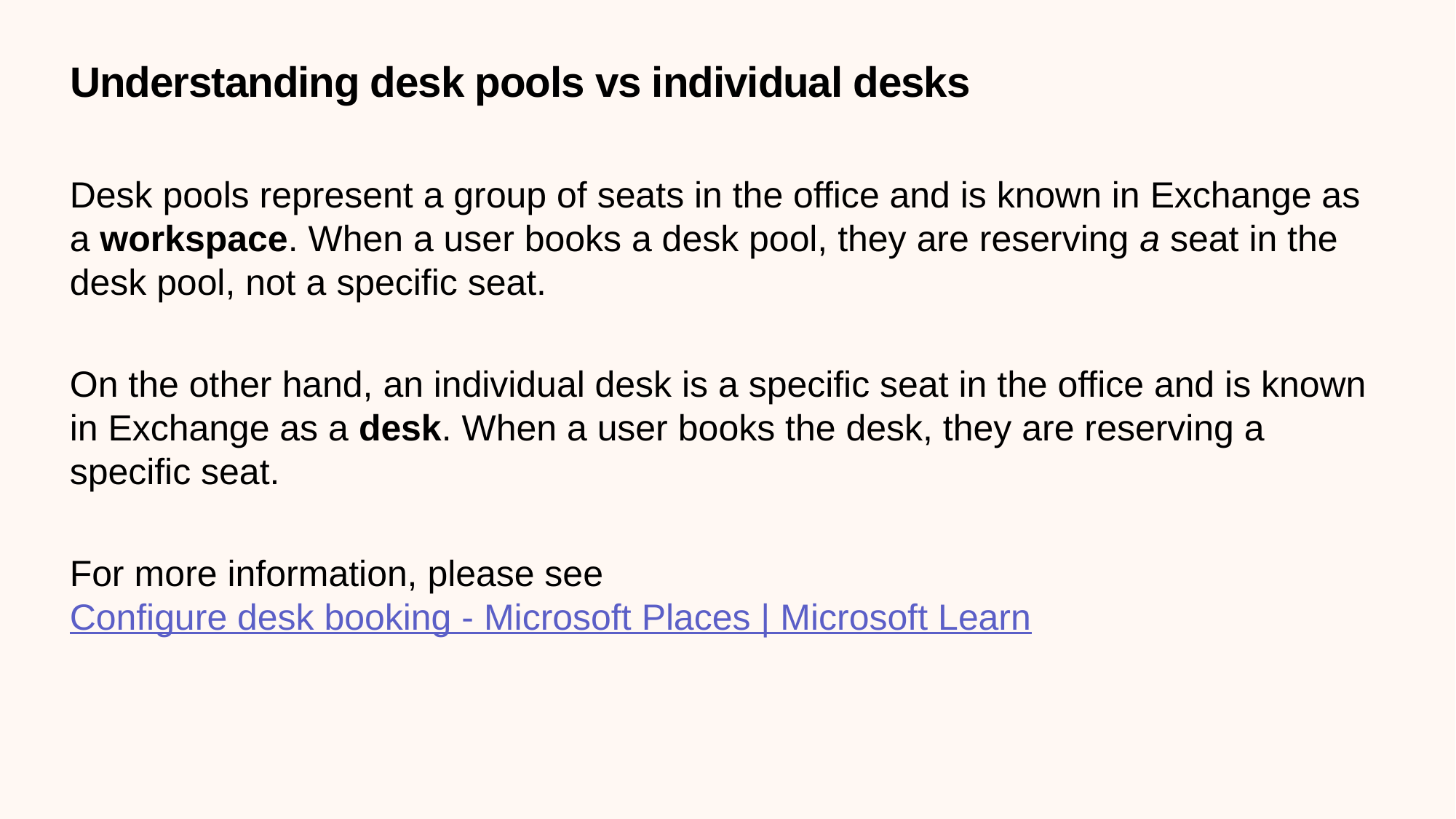

# Understanding desk pools vs individual desks
Desk pools represent a group of seats in the office and is known in Exchange as a workspace. When a user books a desk pool, they are reserving a seat in the desk pool, not a specific seat.

On the other hand, an individual desk is a specific seat in the office and is known in Exchange as a desk. When a user books the desk, they are reserving a specific seat.

For more information, please see Configure desk booking - Microsoft Places | Microsoft Learn